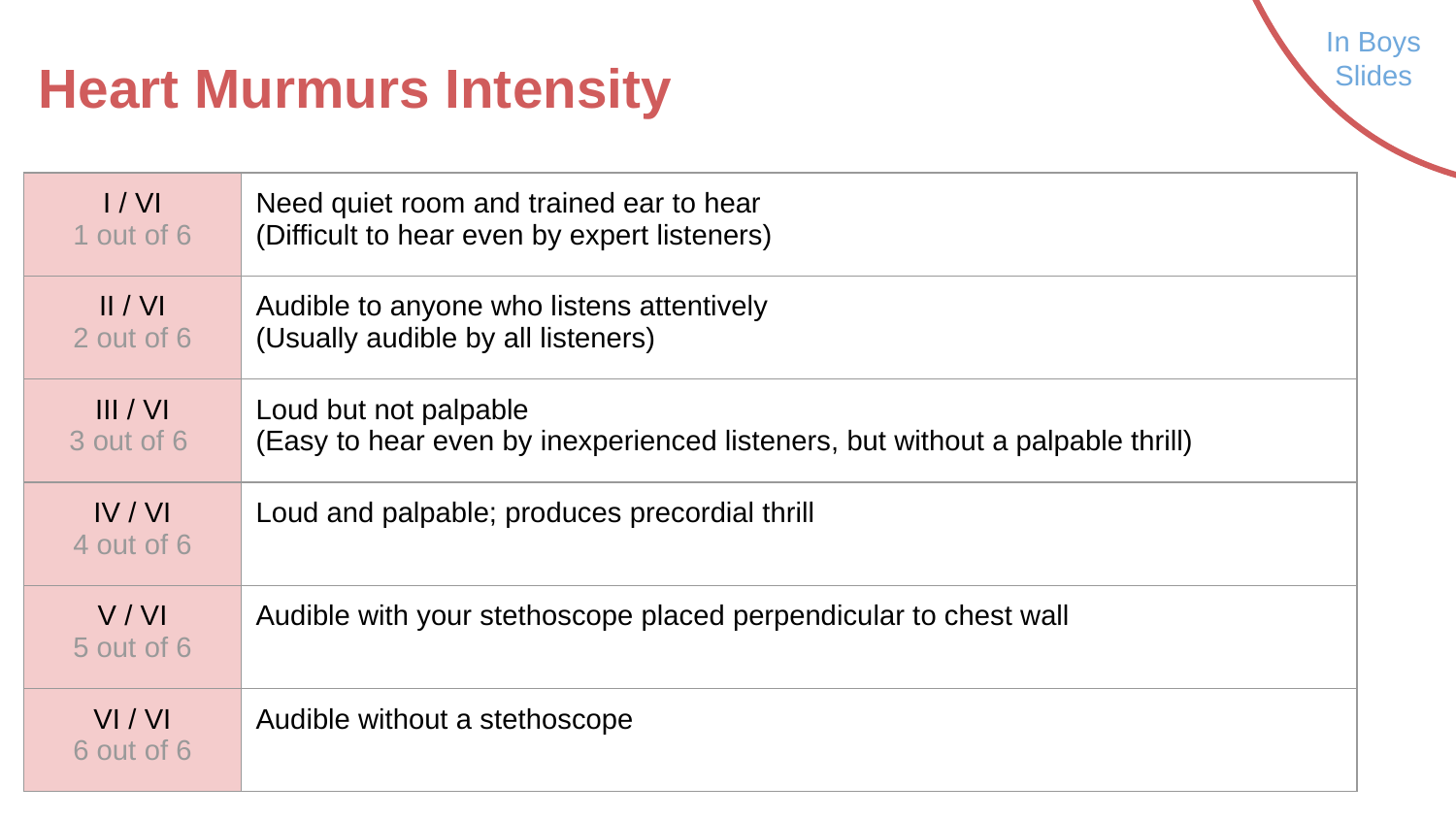

In Boys Slides
# Heart Murmurs Intensity
| I / VI 1 out of 6 | Need quiet room and trained ear to hear (Difficult to hear even by expert listeners) |
| --- | --- |
| II / VI 2 out of 6 | Audible to anyone who listens attentively (Usually audible by all listeners) |
| III / VI 3 out of 6 | Loud but not palpable (Easy to hear even by inexperienced listeners, but without a palpable thrill) |
| IV / VI 4 out of 6 | Loud and palpable; produces precordial thrill |
| V / VI 5 out of 6 | Audible with your stethoscope placed perpendicular to chest wall |
| VI / VI 6 out of 6 | Audible without a stethoscope |